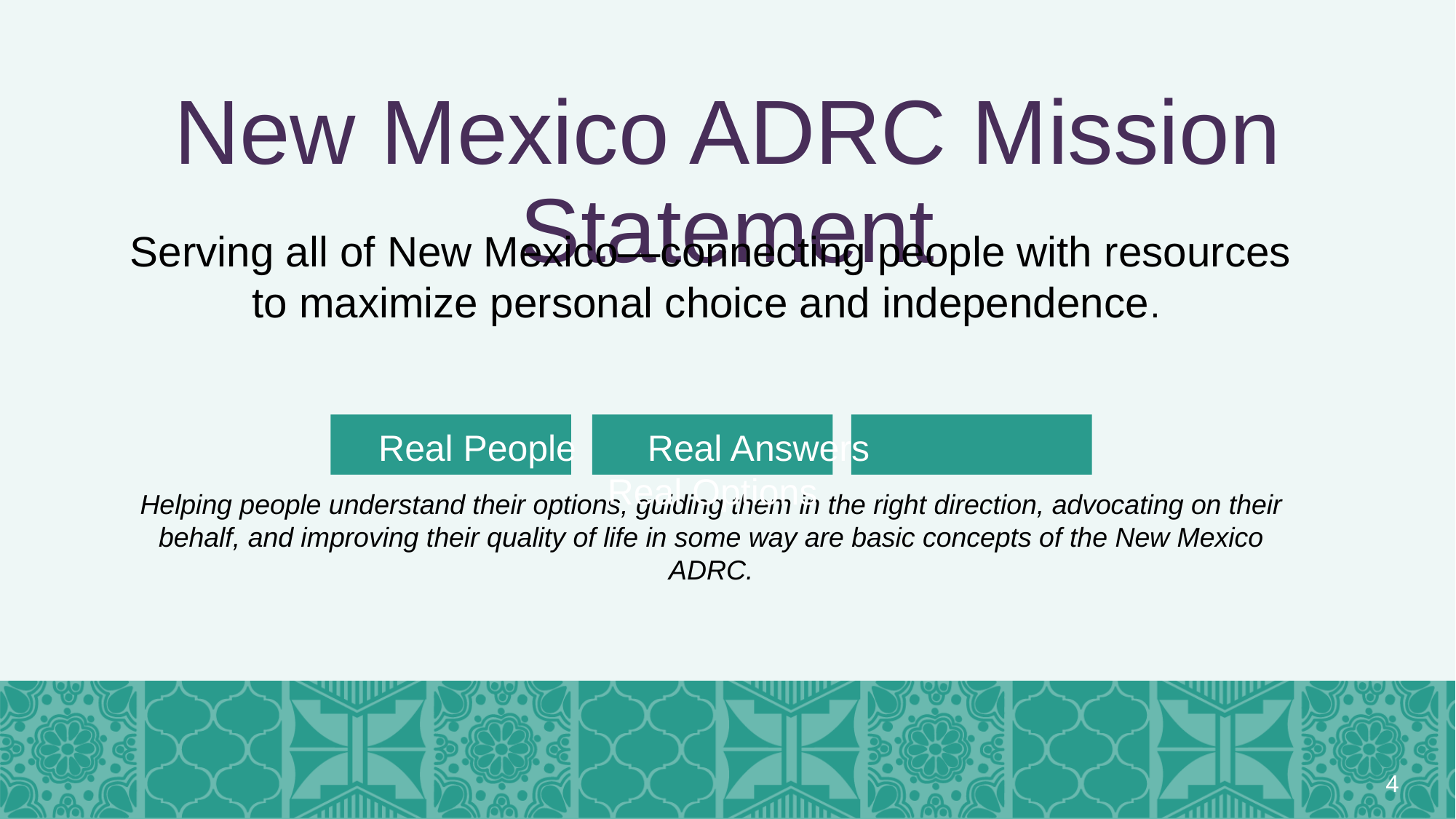

# New Mexico ADRC Mission Statement
Serving all of New Mexico—connecting people with resources to maximize personal choice and independence.

Helping people understand their options, guiding them in the right direction, advocating on their behalf, and improving their quality of life in some way are basic concepts of the New Mexico ADRC.

Real People	     Real Answers	             Real Options
4